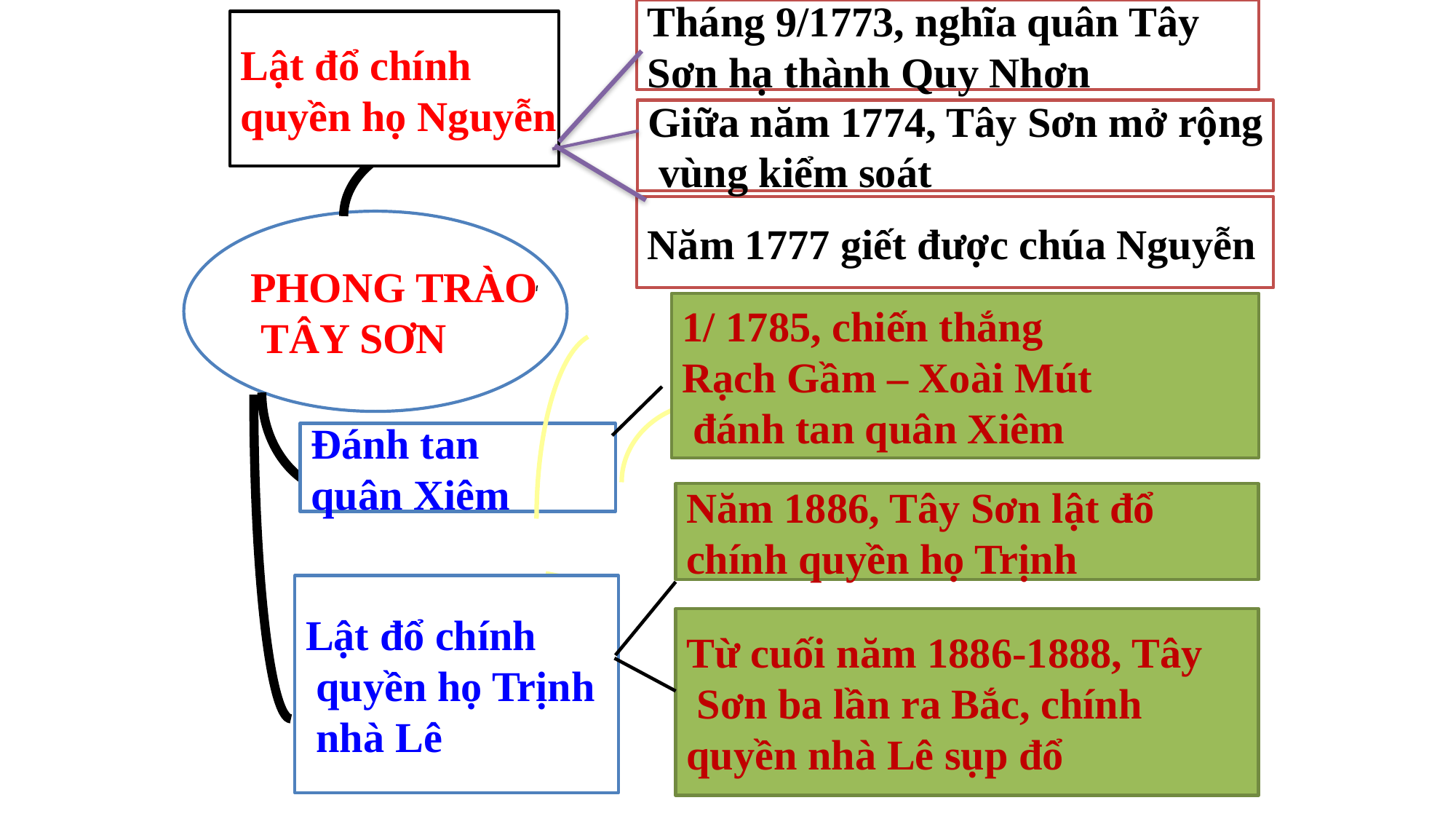

Tháng 9/1773, nghĩa quân Tây
Sơn hạ thành Quy Nhơn

Lật đổ chính
quyền họ Nguyễn

Giữa năm 1774, Tây Sơn mở rộng
 vùng kiểm soát

Năm 1777 giết được chúa Nguyễn
PHONG TRÀO
 TÂY SƠN

1/ 1785, chiến thắng
Rạch Gầm – Xoài Mút
 đánh tan quân Xiêm

Đánh tan
quân Xiêm
Năm 1886, Tây Sơn lật đổ
chính quyền họ Trịnh

Lật đổ chính
 quyền họ Trịnh
 nhà Lê

Từ cuối năm 1886-1888, Tây
 Sơn ba lần ra Bắc, chính
quyền nhà Lê sụp đổ